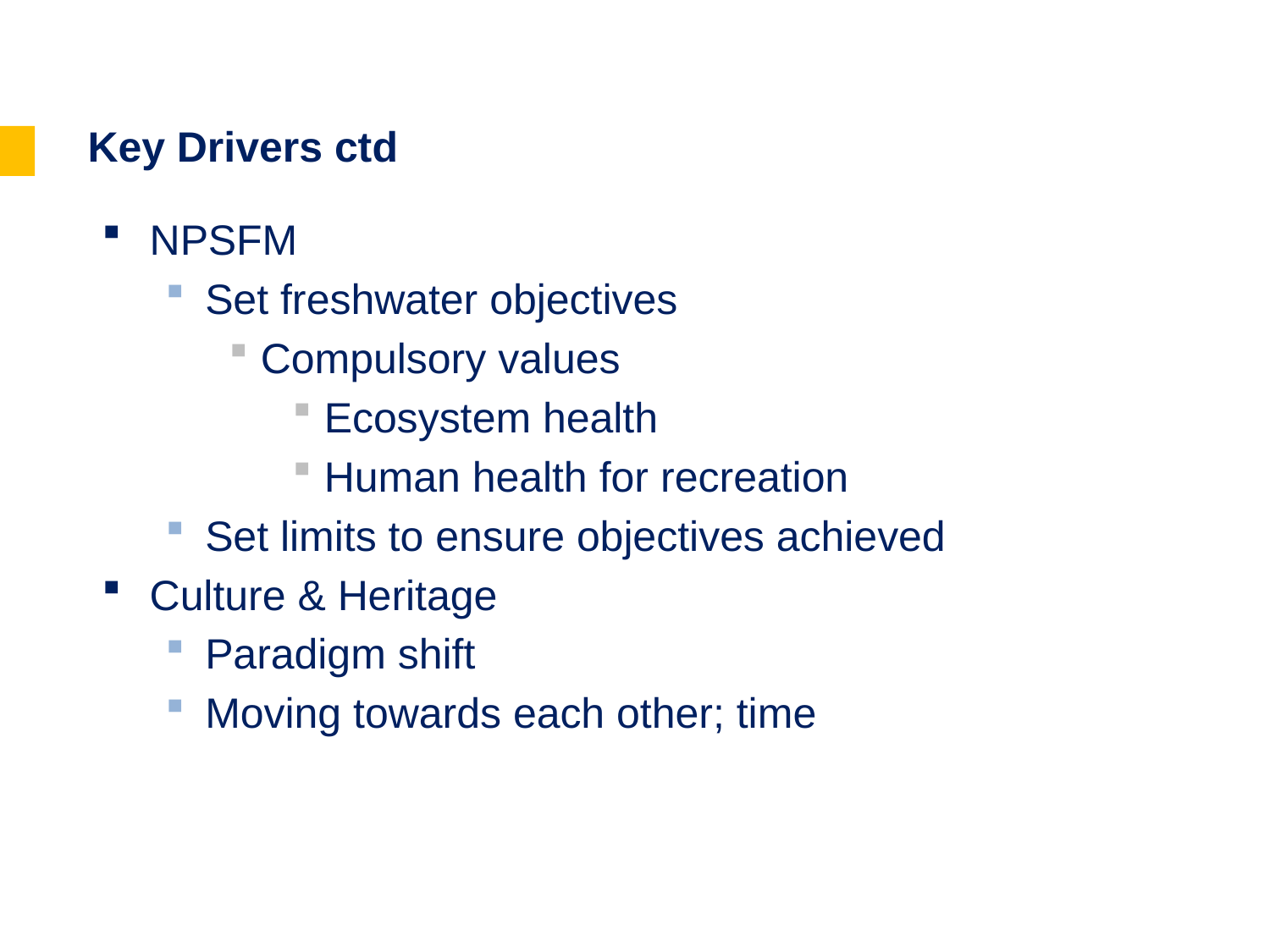

# Key Drivers ctd
NPSFM
Set freshwater objectives
Compulsory values
Ecosystem health
Human health for recreation
Set limits to ensure objectives achieved
Culture & Heritage
Paradigm shift
Moving towards each other; time